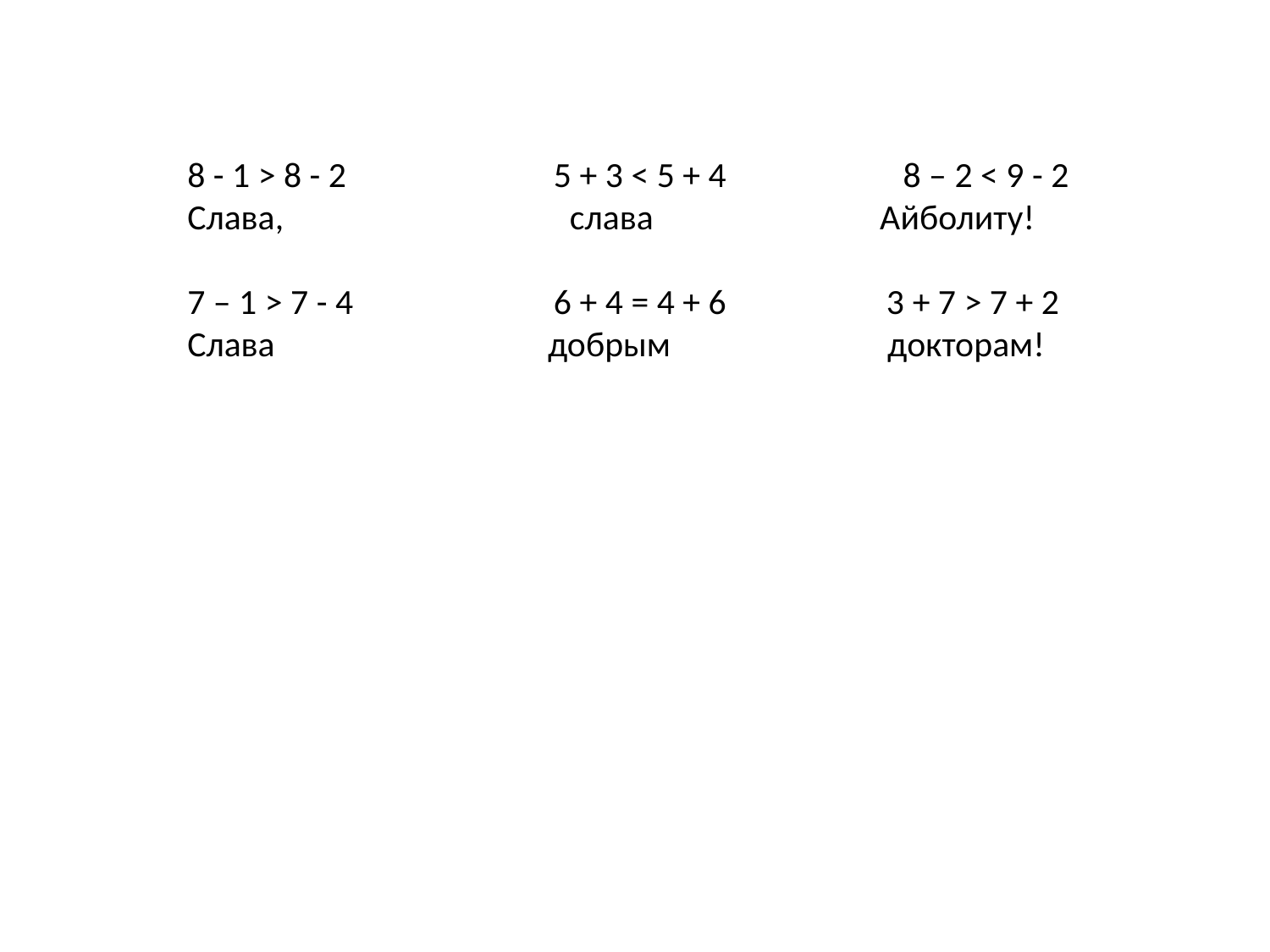

8 - 1 > 8 - 2	              5 + 3 < 5 + 4                      8 – 2 < 9 - 2
Слава,     	                слава	                       Айболиту!

7 – 1 > 7 - 4	              6 + 4 = 4 + 6	        3 + 7 > 7 + 2
Слава                                  добрым                           докторам!